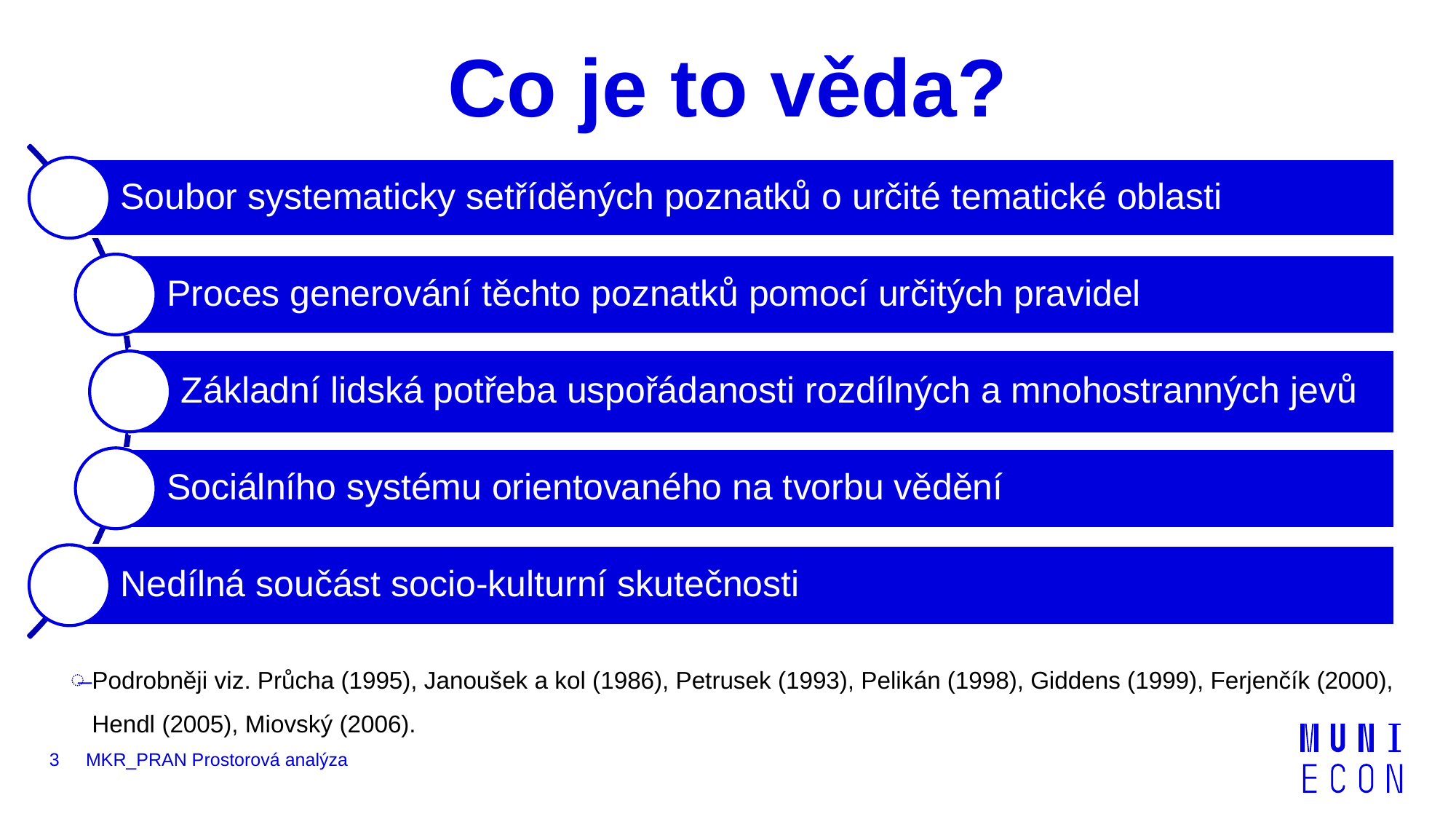

# Co je to věda?
Soubor systematicky setříděných poznatků o určité tematické oblasti
Proces generování těchto poznatků pomocí určitých pravidel
Základní lidská potřeba uspořádanosti rozdílných a mnohostranných jevů
Sociálního systému orientovaného na tvorbu vědění
Nedílná součást socio-kulturní skutečnosti
Podrobněji viz. Průcha (1995), Janoušek a kol (1986), Petrusek (1993), Pelikán (1998), Giddens (1999), Ferjenčík (2000), Hendl (2005), Miovský (2006).
3
MKR_PRAN Prostorová analýza